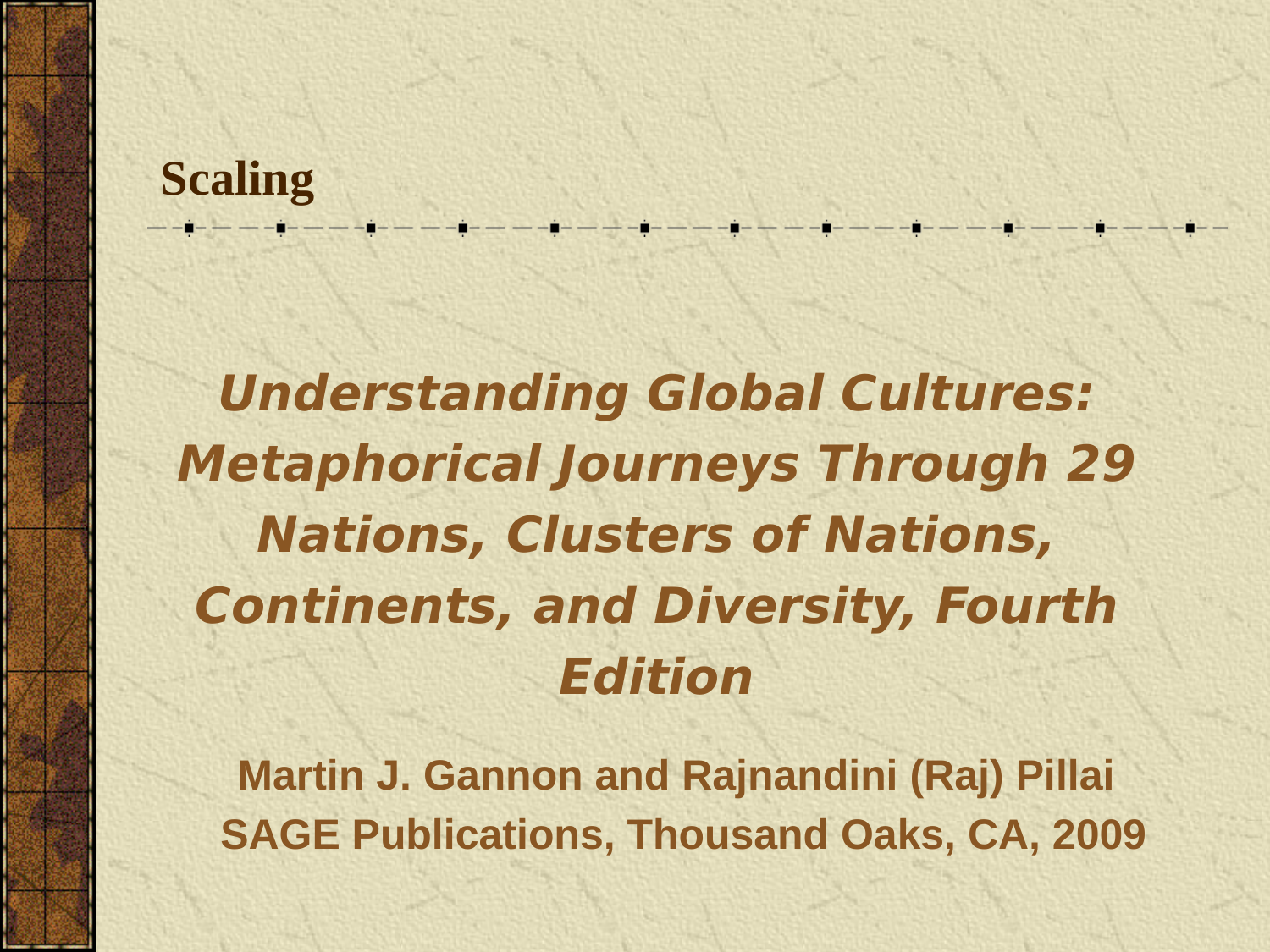

# Scaling
Understanding Global Cultures: Metaphorical Journeys Through 29 Nations, Clusters of Nations, Continents, and Diversity, Fourth Edition

Martin J. Gannon and Rajnandini (Raj) Pillai
SAGE Publications, Thousand Oaks, CA, 2009